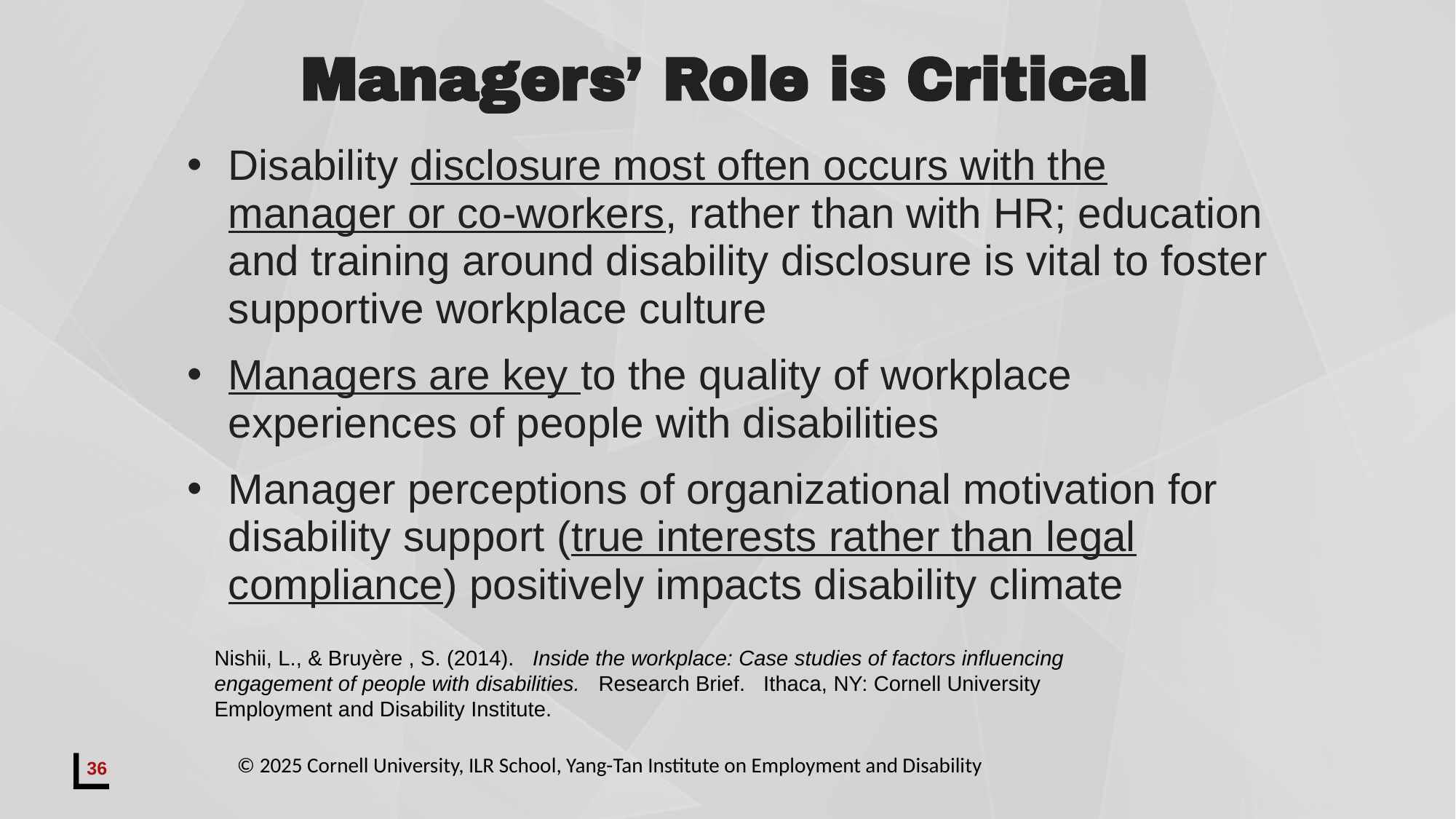

# Managers’ Role is Critical
Disability disclosure most often occurs with the manager or co-workers, rather than with HR; education and training around disability disclosure is vital to foster supportive workplace culture
Managers are key to the quality of workplace experiences of people with disabilities
Manager perceptions of organizational motivation for disability support (true interests rather than legal compliance) positively impacts disability climate

Nishii, L., & Bruyère , S. (2014).   Inside the workplace: Case studies of factors influencing engagement of people with disabilities.   Research Brief.   Ithaca, NY: Cornell University Employment and Disability Institute.
36
© 2025 Cornell University, ILR School, Yang-Tan Institute on Employment and Disability